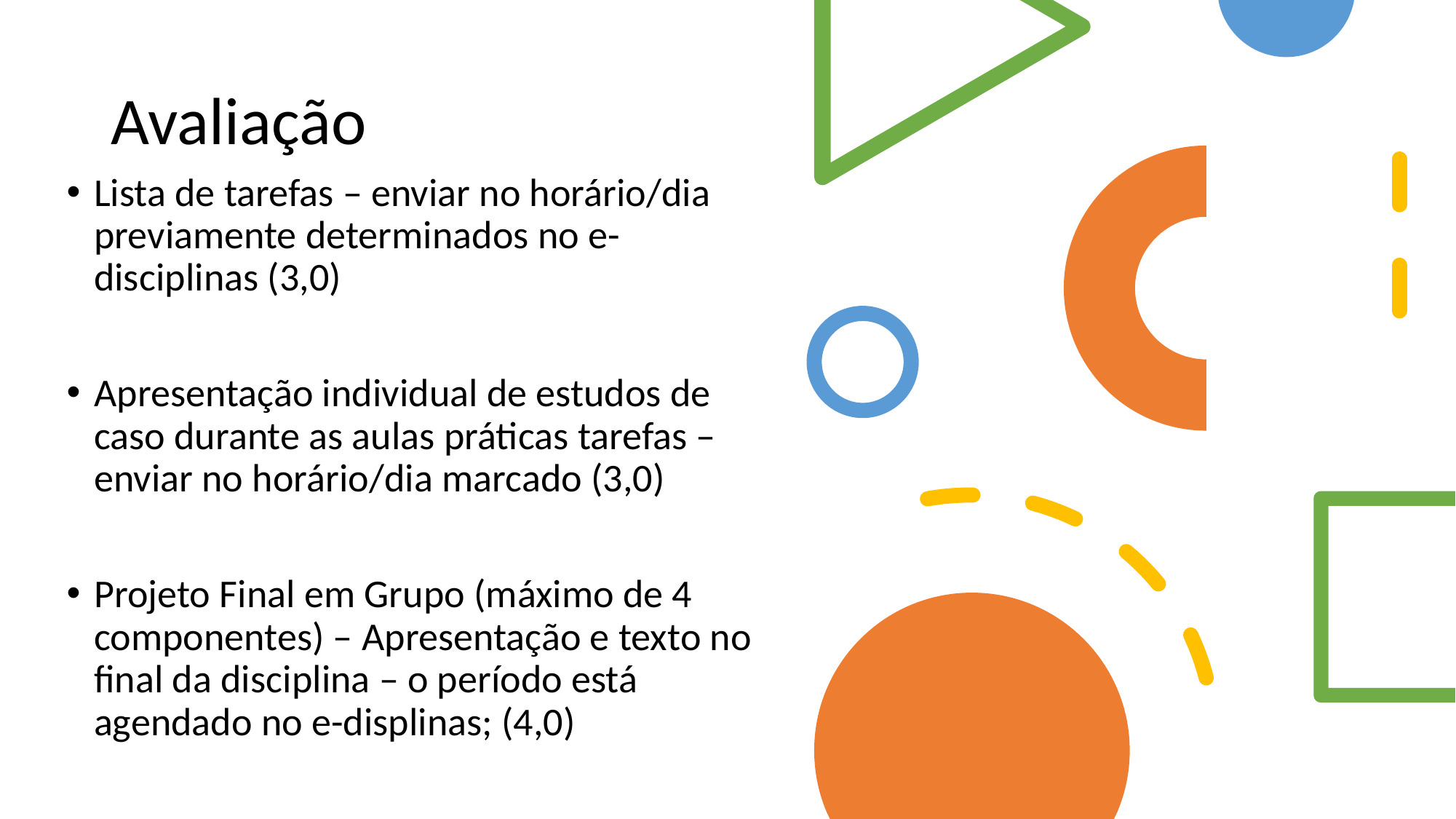

# Avaliação

Lista de tarefas – enviar no horário/dia previamente determinados no e-disciplinas (3,0)

Apresentação individual de estudos de caso durante as aulas práticas tarefas – enviar no horário/dia marcado (3,0)

Projeto Final em Grupo (máximo de 4 componentes) – Apresentação e texto no final da disciplina – o período está agendado no e-displinas; (4,0)